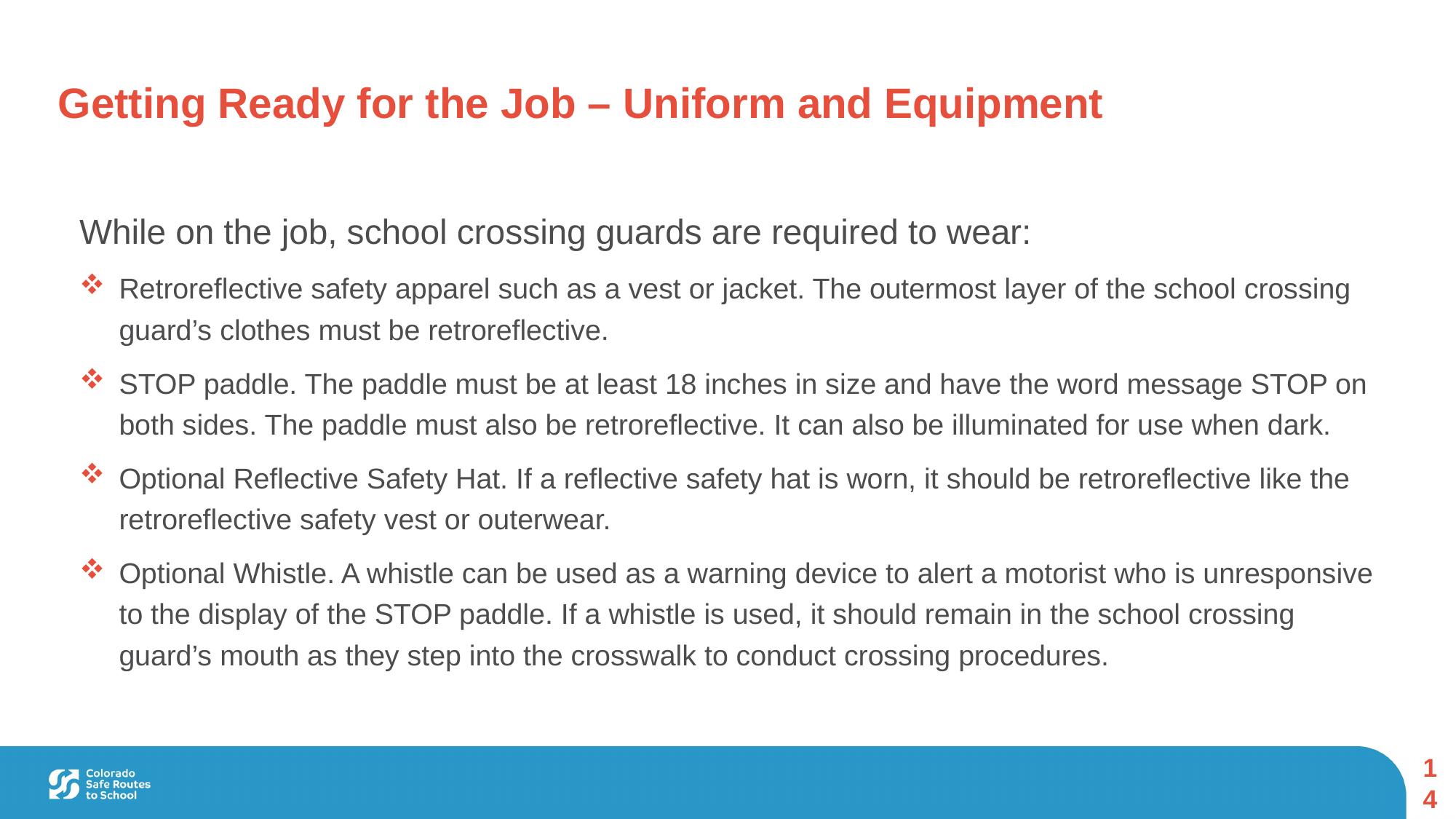

Getting Ready for the Job – Uniform and Equipment
While on the job, school crossing guards are required to wear:
Retroreflective safety apparel such as a vest or jacket. The outermost layer of the school crossing guard’s clothes must be retroreflective.
STOP paddle. The paddle must be at least 18 inches in size and have the word message STOP on both sides. The paddle must also be retroreflective. It can also be illuminated for use when dark.
Optional Reflective Safety Hat. If a reflective safety hat is worn, it should be retroreflective like the retroreflective safety vest or outerwear.
Optional Whistle. A whistle can be used as a warning device to alert a motorist who is unresponsive to the display of the STOP paddle. If a whistle is used, it should remain in the school crossing guard’s mouth as they step into the crosswalk to conduct crossing procedures.
14